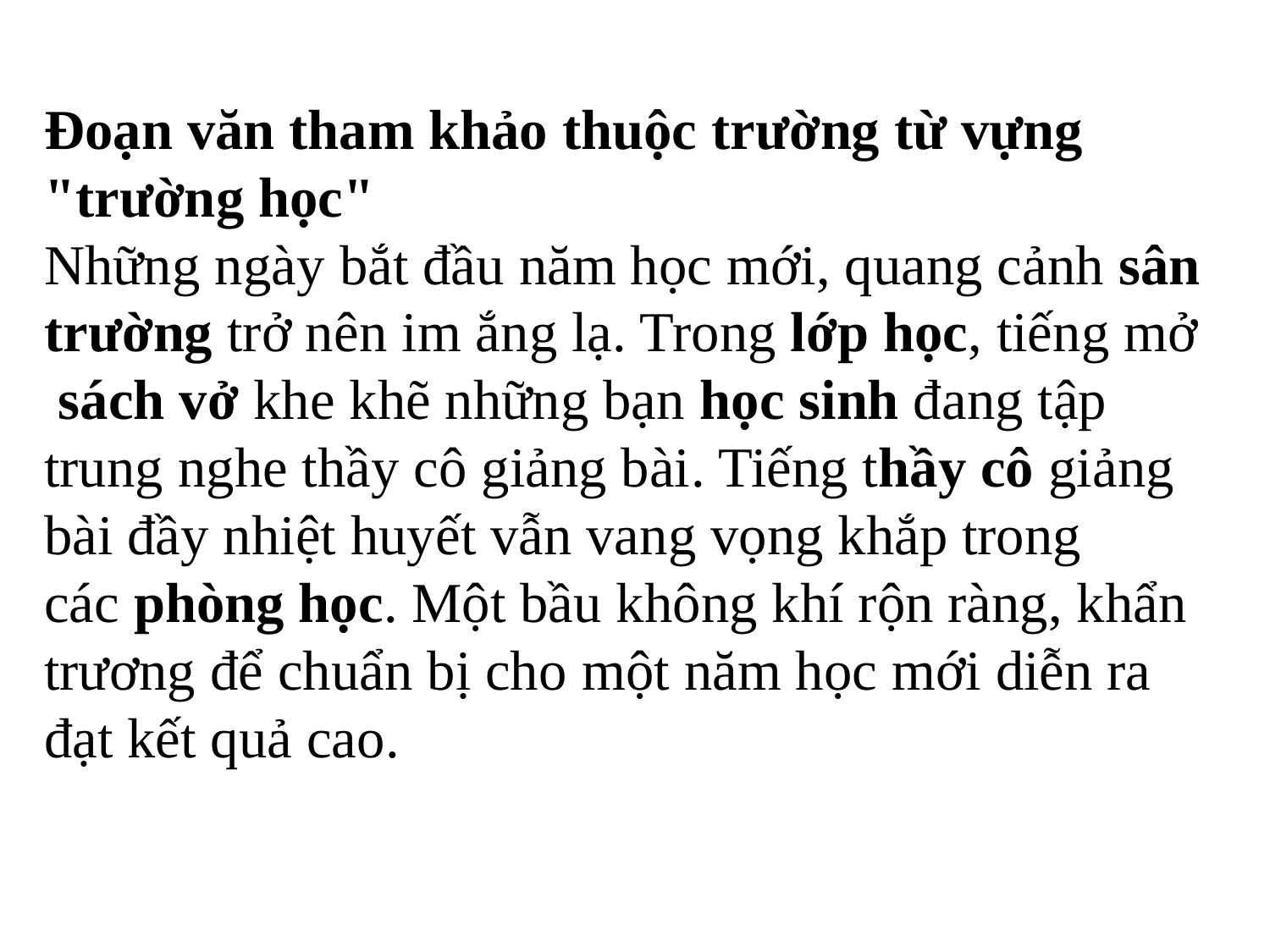

Đoạn văn tham khảo thuộc trường từ vựng "trường học"
Những ngày bắt đầu năm học mới, quang cảnh sân trường trở nên im ắng lạ. Trong lớp học, tiếng mở  sách vở khe khẽ những bạn học sinh đang tập trung nghe thầy cô giảng bài. Tiếng thầy cô giảng bài đầy nhiệt huyết vẫn vang vọng khắp trong các phòng học. Một bầu không khí rộn ràng, khẩn trương để chuẩn bị cho một năm học mới diễn ra đạt kết quả cao.